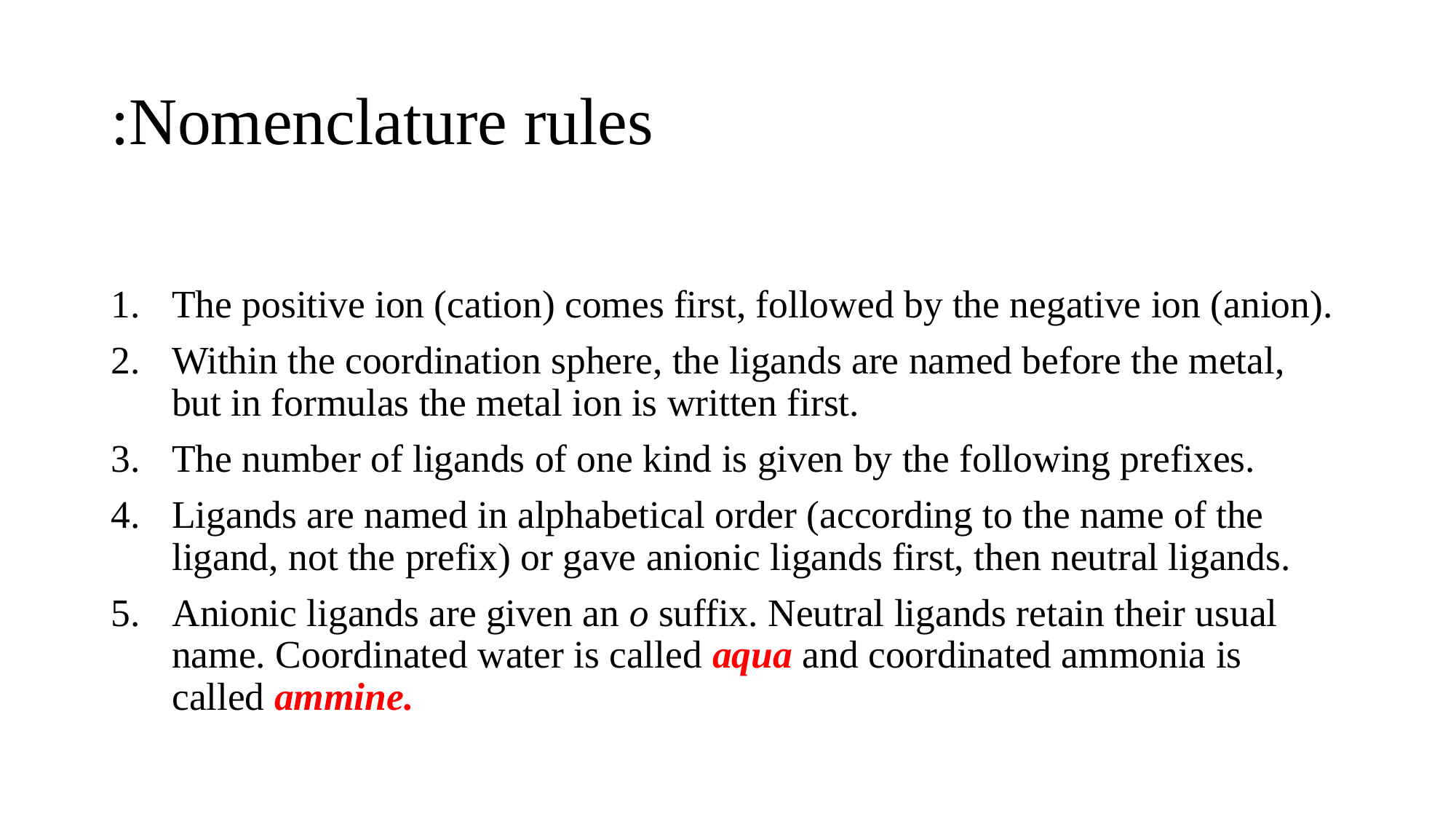

# Nomenclature rules:

The positive ion (cation) comes first, followed by the negative ion (anion).
Within the coordination sphere, the ligands are named before the metal, but in formulas the metal ion is written first.
The number of ligands of one kind is given by the following prefixes.
Ligands are named in alphabetical order (according to the name of the ligand, not the prefix) or gave anionic ligands first, then neutral ligands.
Anionic ligands are given an o suffix. Neutral ligands retain their usual name. Coordinated water is called aqua and coordinated ammonia is called ammine.